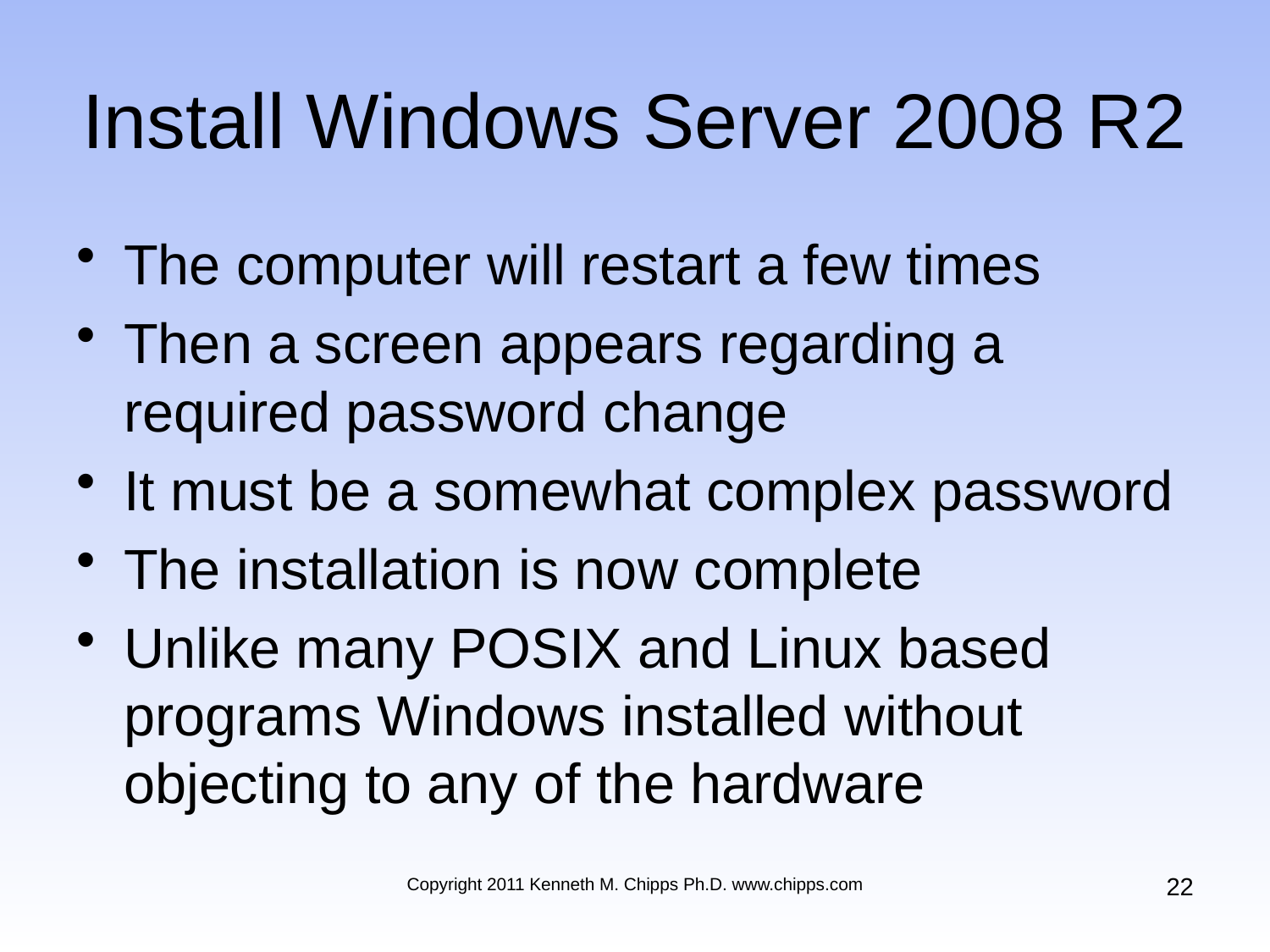

# Install Windows Server 2008 R2
The computer will restart a few times
Then a screen appears regarding a required password change
It must be a somewhat complex password
The installation is now complete
Unlike many POSIX and Linux based programs Windows installed without objecting to any of the hardware
22
Copyright 2011 Kenneth M. Chipps Ph.D. www.chipps.com